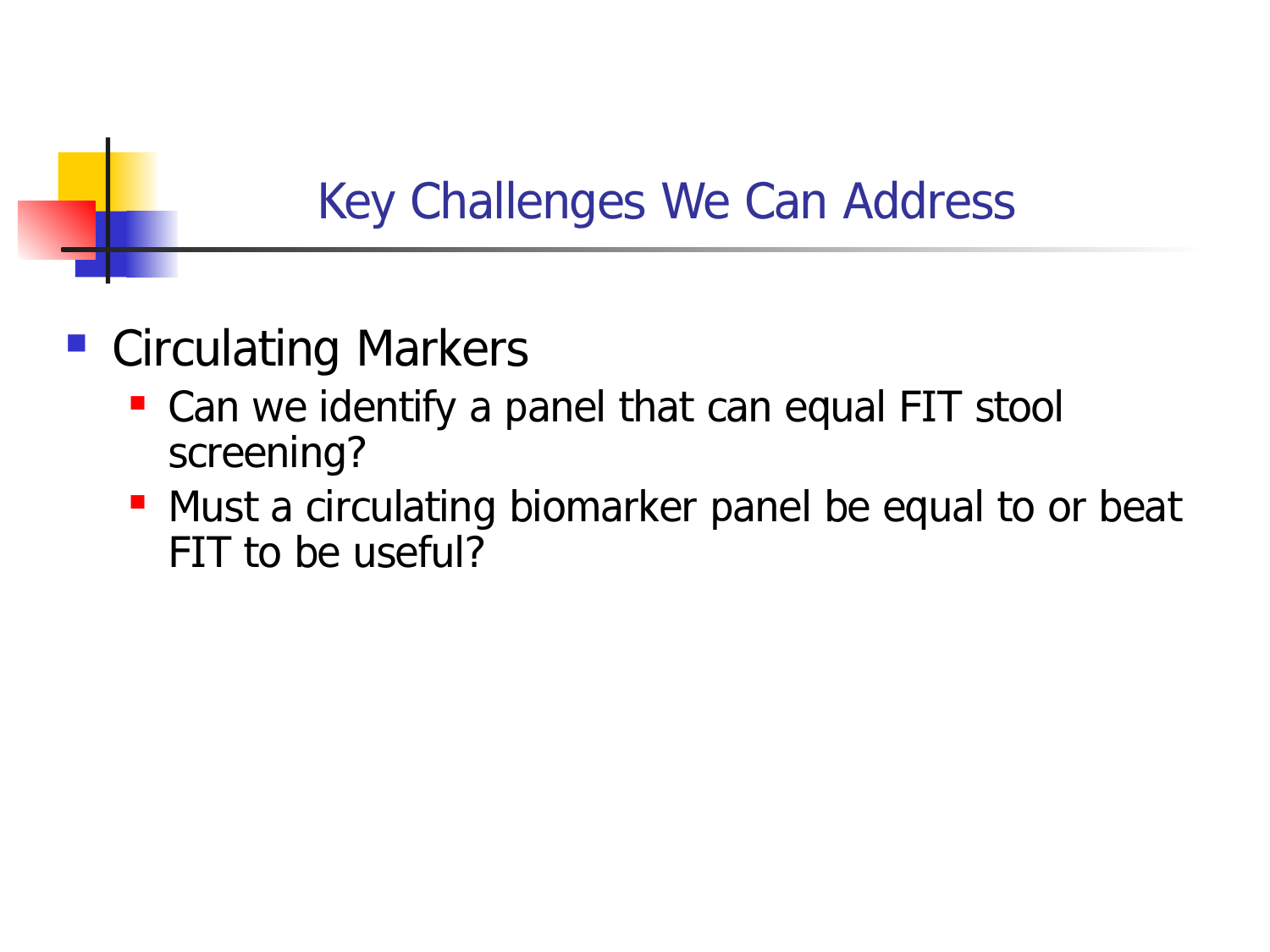

# Key Challenges We Can Address
Circulating Markers
Can we identify a panel that can equal FIT stool screening?
Must a circulating biomarker panel be equal to or beat FIT to be useful?